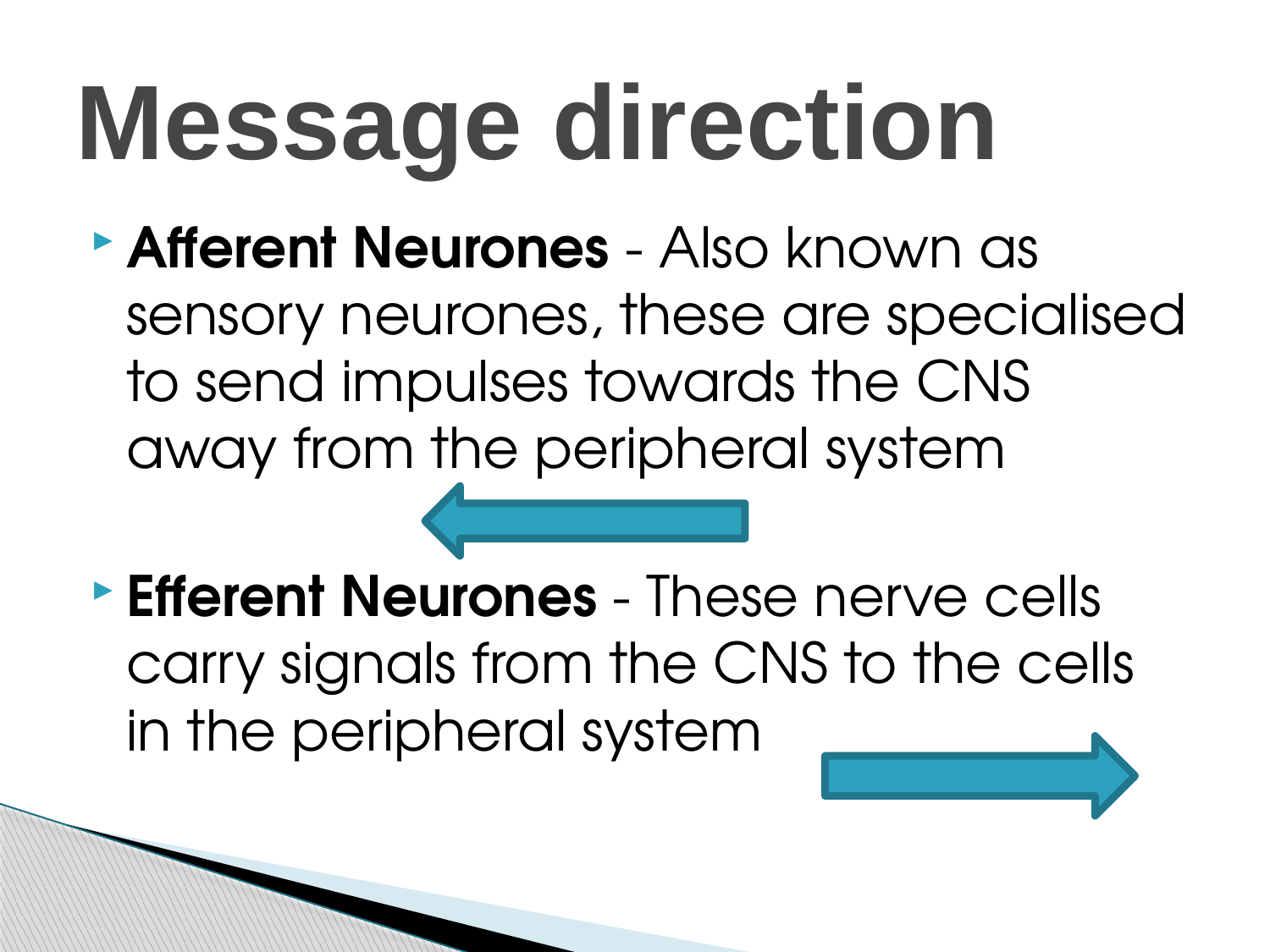

# Message direction
Afferent Neurones - Also known as sensory neurones, these are specialised to send impulses towards the CNS away from the peripheral system

Efferent Neurones - These nerve cells carry signals from the CNS to the cells in the peripheral system